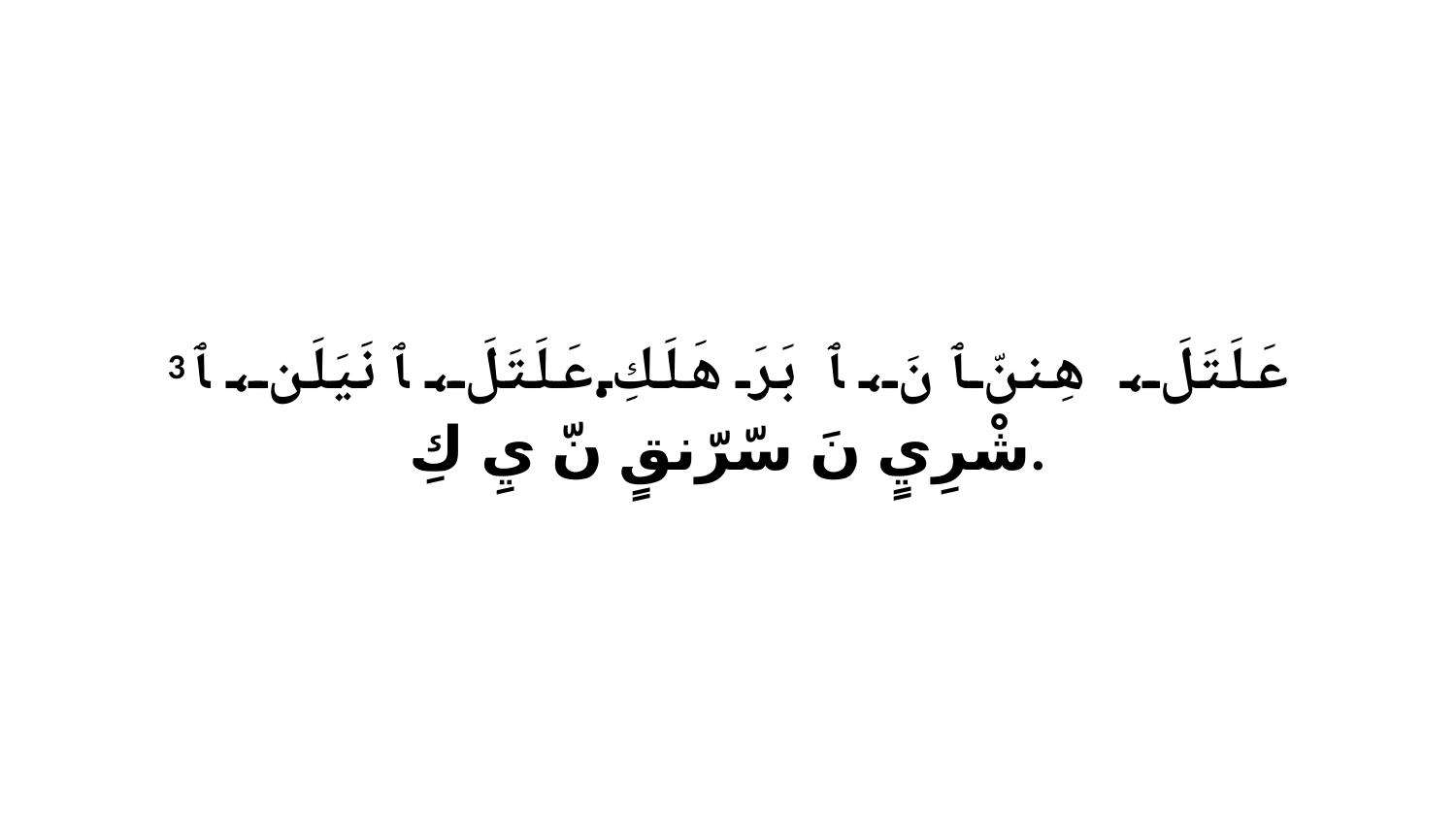

3 عَلَتَلَ، هِننّ ﭑ نَ، ﭑ بَرَ هَلَكِ.عَلَتَلَ، ﭑ نَيَلَن، ﭑ شْرِيٍ نَ سّرّنقٍ نّ يِ كِ.